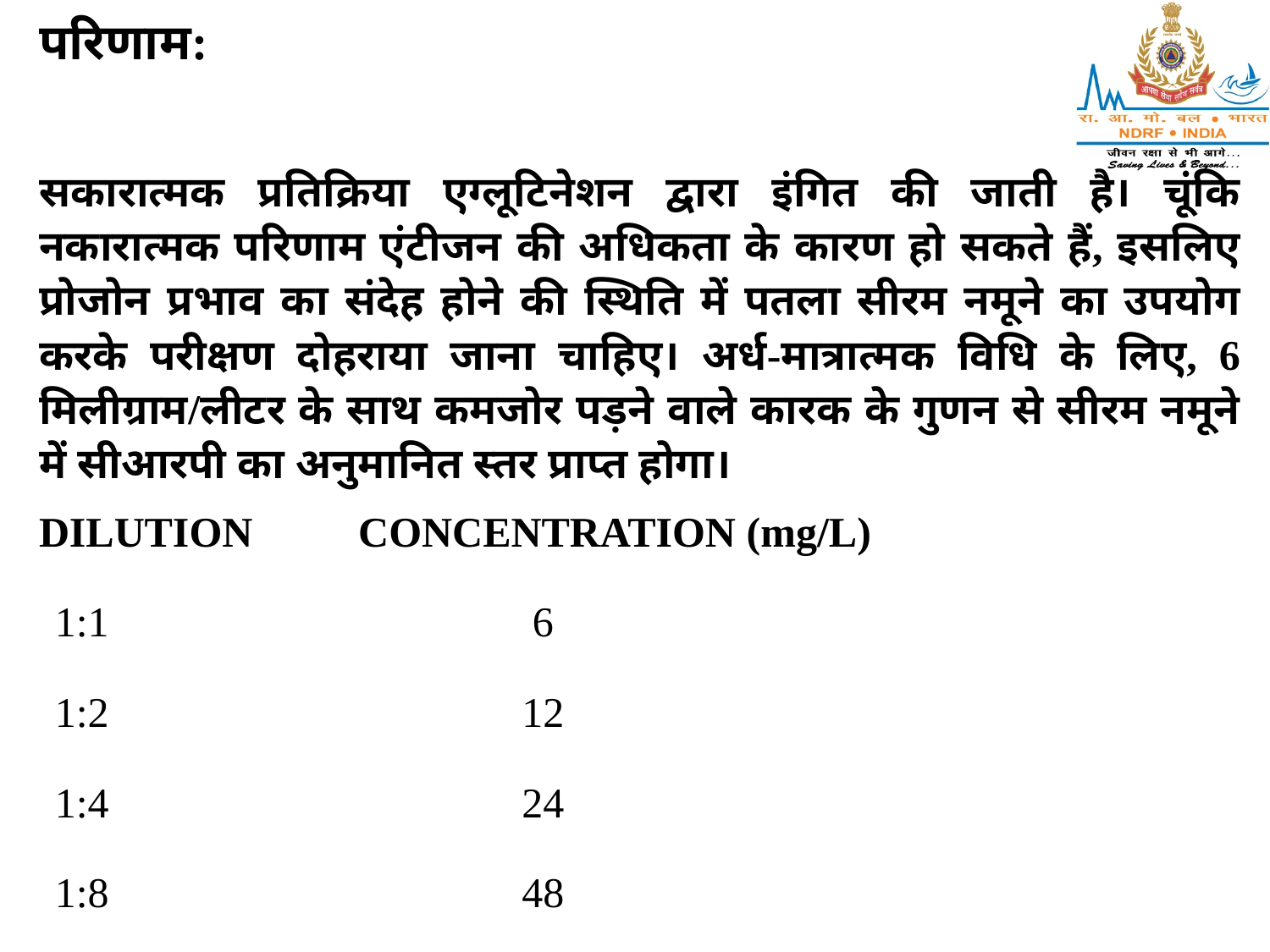

परिणाम:

सकारात्मक प्रतिक्रिया एग्लूटिनेशन द्वारा इंगित की जाती है। चूंकि नकारात्मक परिणाम एंटीजन की अधिकता के कारण हो सकते हैं, इसलिए प्रोजोन प्रभाव का संदेह होने की स्थिति में पतला सीरम नमूने का उपयोग करके परीक्षण दोहराया जाना चाहिए। अर्ध-मात्रात्मक विधि के लिए, 6 मिलीग्राम/लीटर के साथ कमजोर पड़ने वाले कारक के गुणन से सीरम नमूने में सीआरपी का अनुमानित स्तर प्राप्त होगा।
DILUTION          CONCENTRATION (mg/L)
1:1                                        6
1:2                                       12
1:4                                       24
1:8                                       48